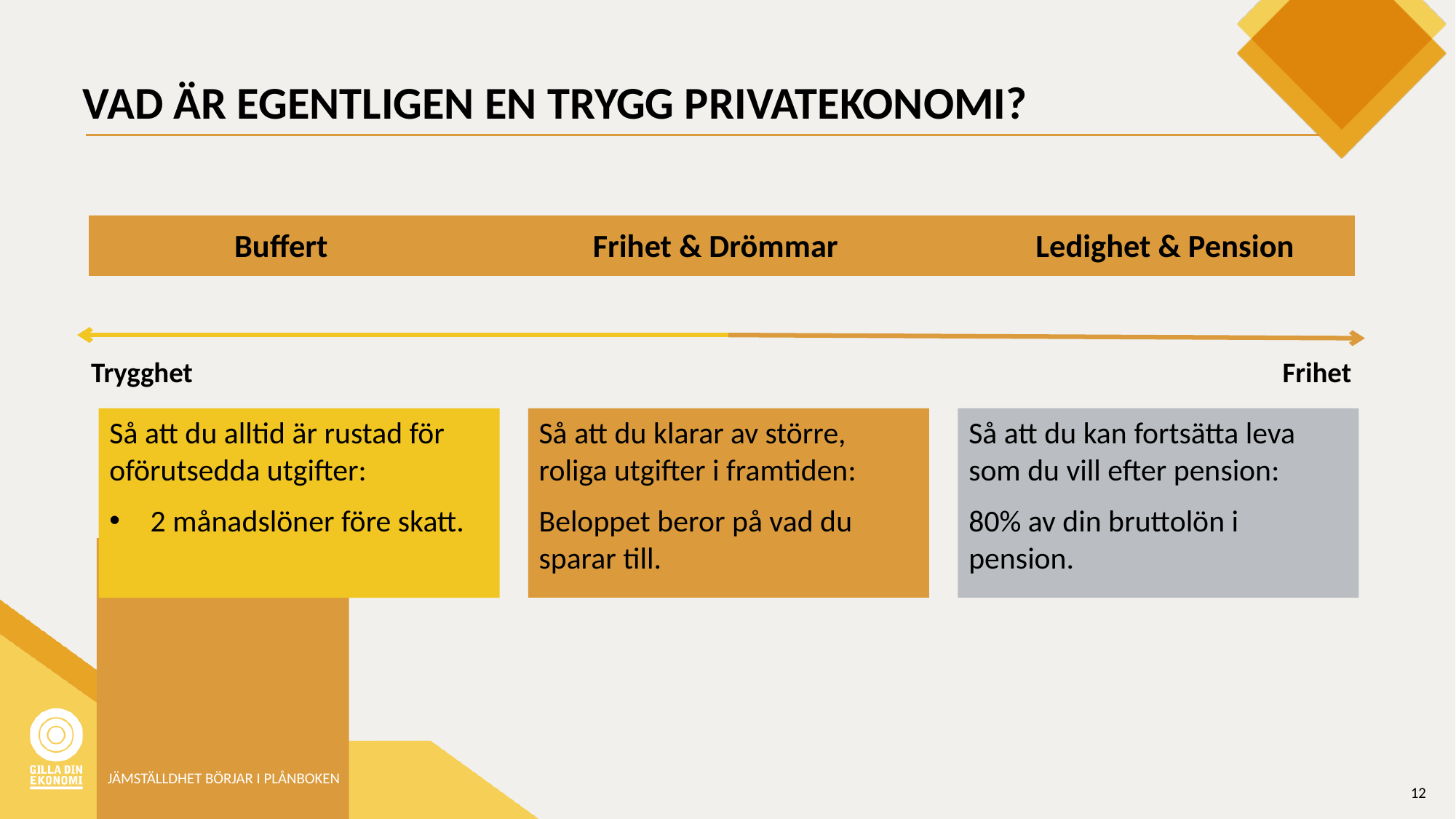

# VAD ÄR EGENTLIGEN EN TRYGG PRIVATEKONOMI?
Buffert
Frihet & Drömmar
Ledighet & Pension

Trygghet
Frihet
Så att du alltid är rustad för oförutsedda utgifter:
2 månadslöner före skatt.
Så att du klarar av större, roliga utgifter i framtiden:
Beloppet beror på vad du
sparar till.
Så att du kan fortsätta leva som du vill efter pension:
80% av din bruttolön i pension.
JÄMSTÄLLDHET BÖRJAR I PLÅNBOKEN